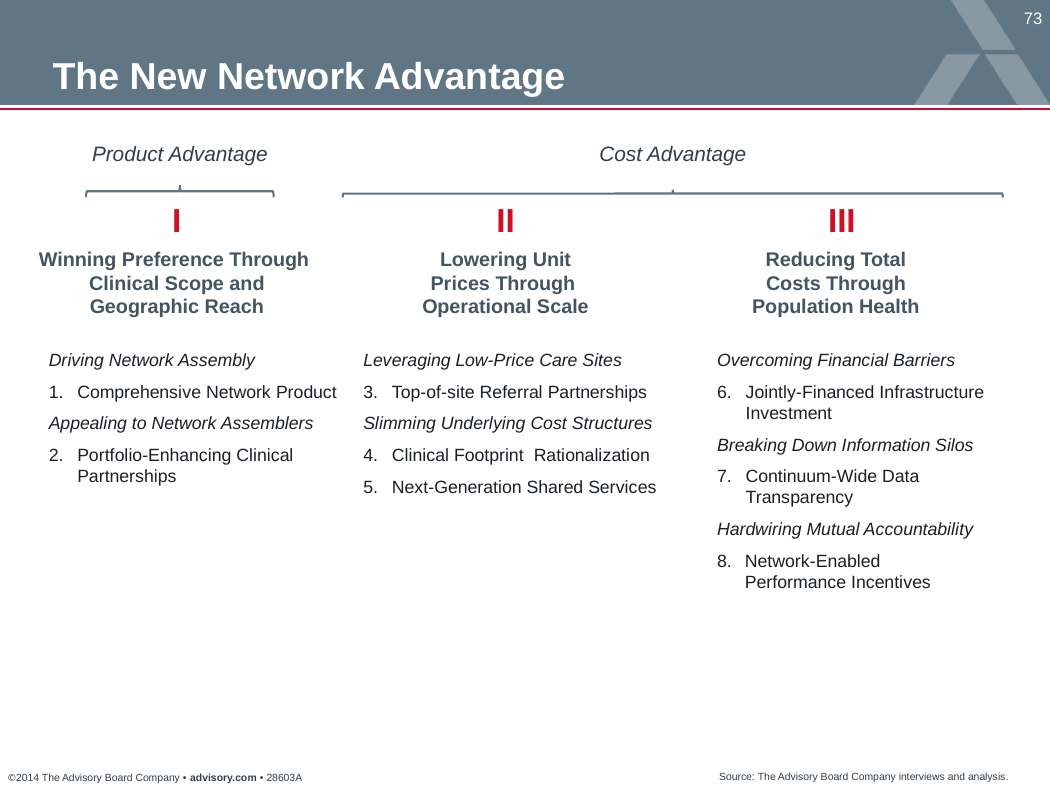

The New Network Advantage

Product Advantage
Cost Advantage
I
II
III
Winning Preference Through  Clinical Scope and Geographic Reach
Lowering Unit Prices Through  Operational Scale
Reducing Total Costs Through Population Health
Driving Network Assembly
Comprehensive Network Product
Appealing to Network Assemblers
Portfolio-Enhancing Clinical Partnerships
Leveraging Low-Price Care Sites
Top-of-site Referral Partnerships
Slimming Underlying Cost Structures
Clinical Footprint  Rationalization
Next-Generation Shared Services
Overcoming Financial Barriers
Jointly-Financed Infrastructure Investment
Breaking Down Information Silos
Continuum-Wide Data Transparency
Hardwiring Mutual Accountability
Network-Enabled Performance Incentives

Source: The Advisory Board Company interviews and analysis.